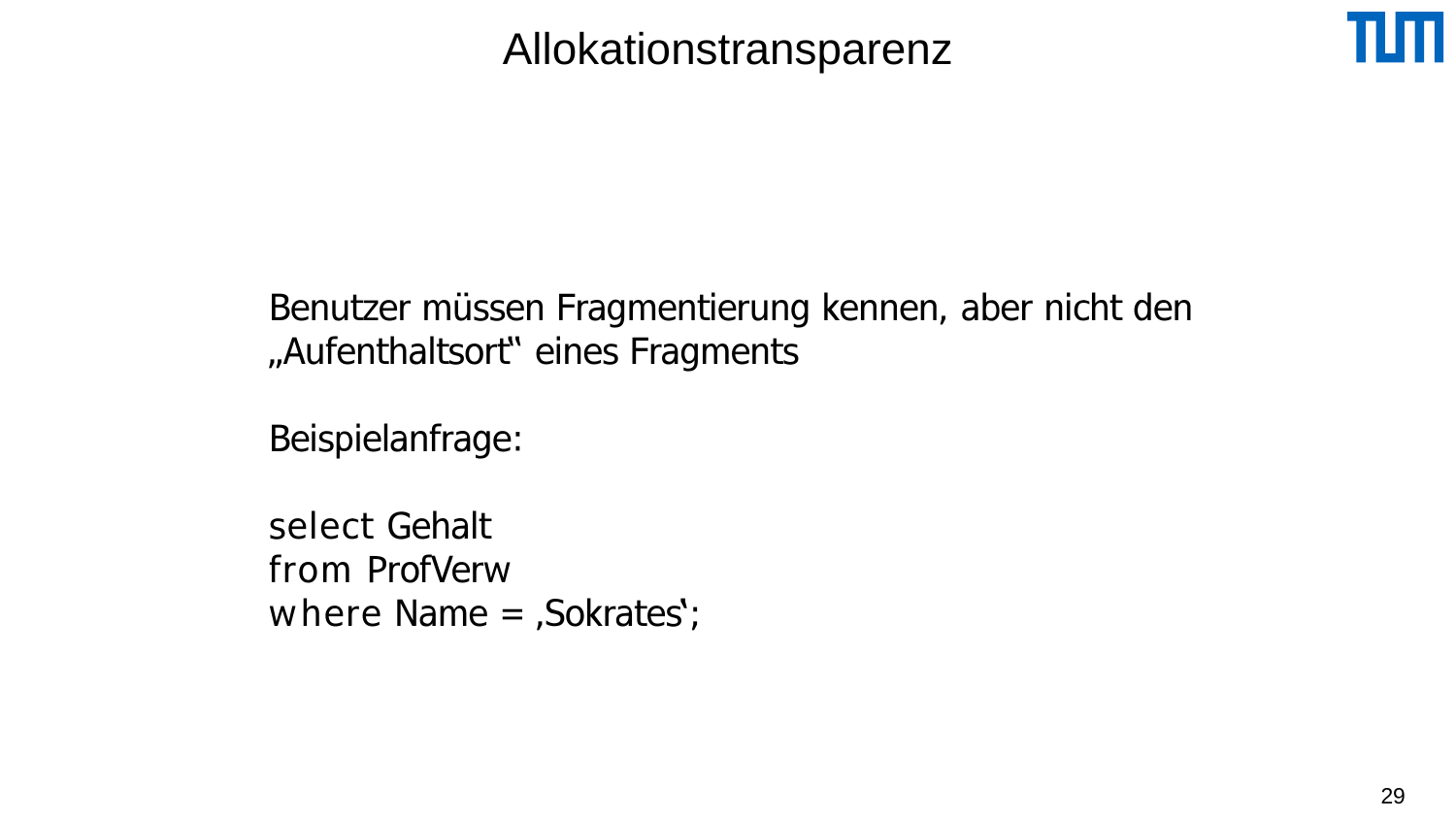

# Allokationstransparenz
Benutzer müssen Fragmentierung kennen, aber nicht den „Aufenthaltsort“ eines Fragments

Beispielanfrage:

select Gehalt
from ProfVerw
where Name = ‚Sokrates‘;
29